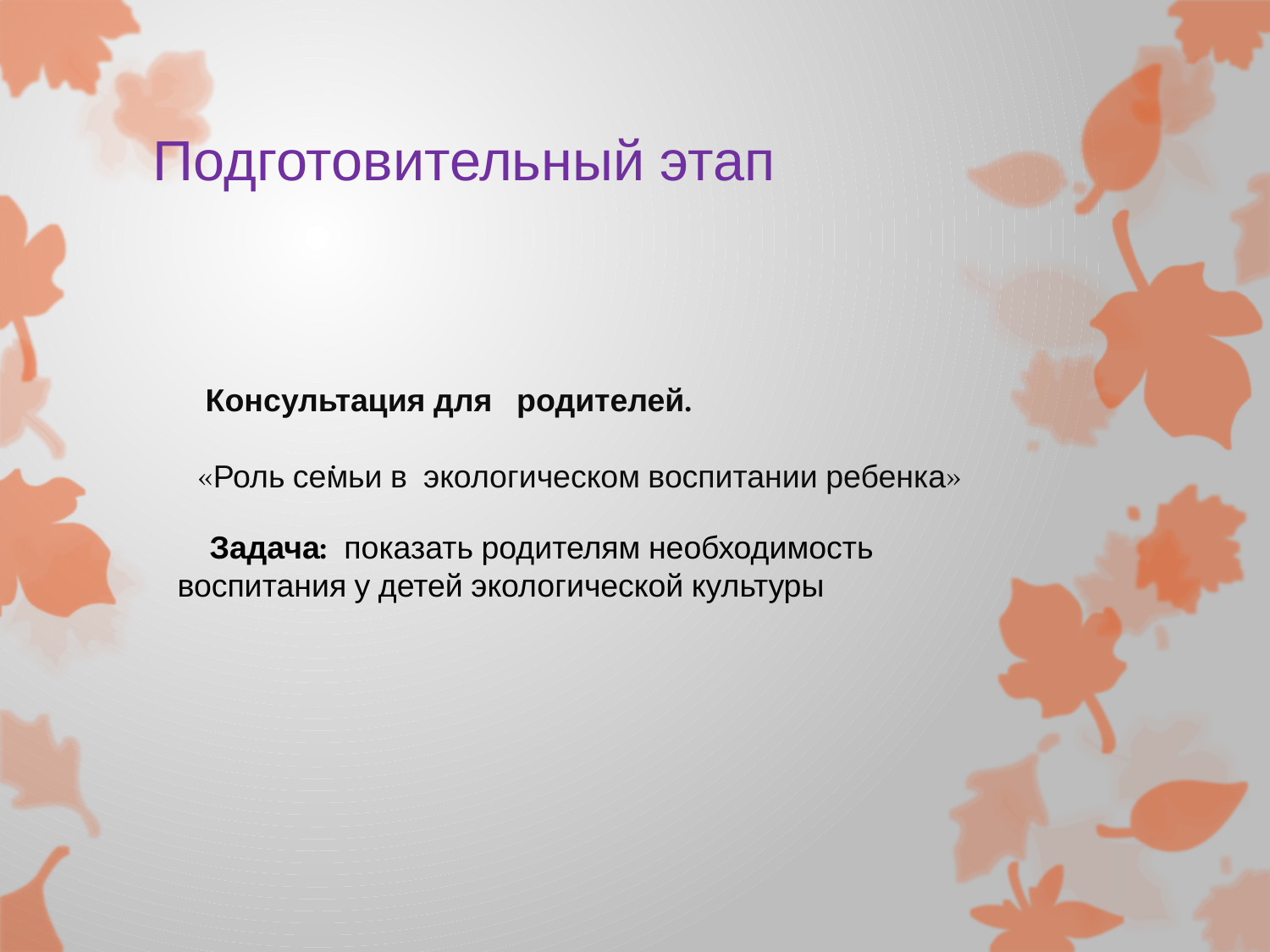

# Подготовительный этап
 Консультация для   родителей.

«Роль семьи в  экологическом воспитании ребенка»
.
    Задача:  показать родителям необходимость        воспитания у детей экологической культуры